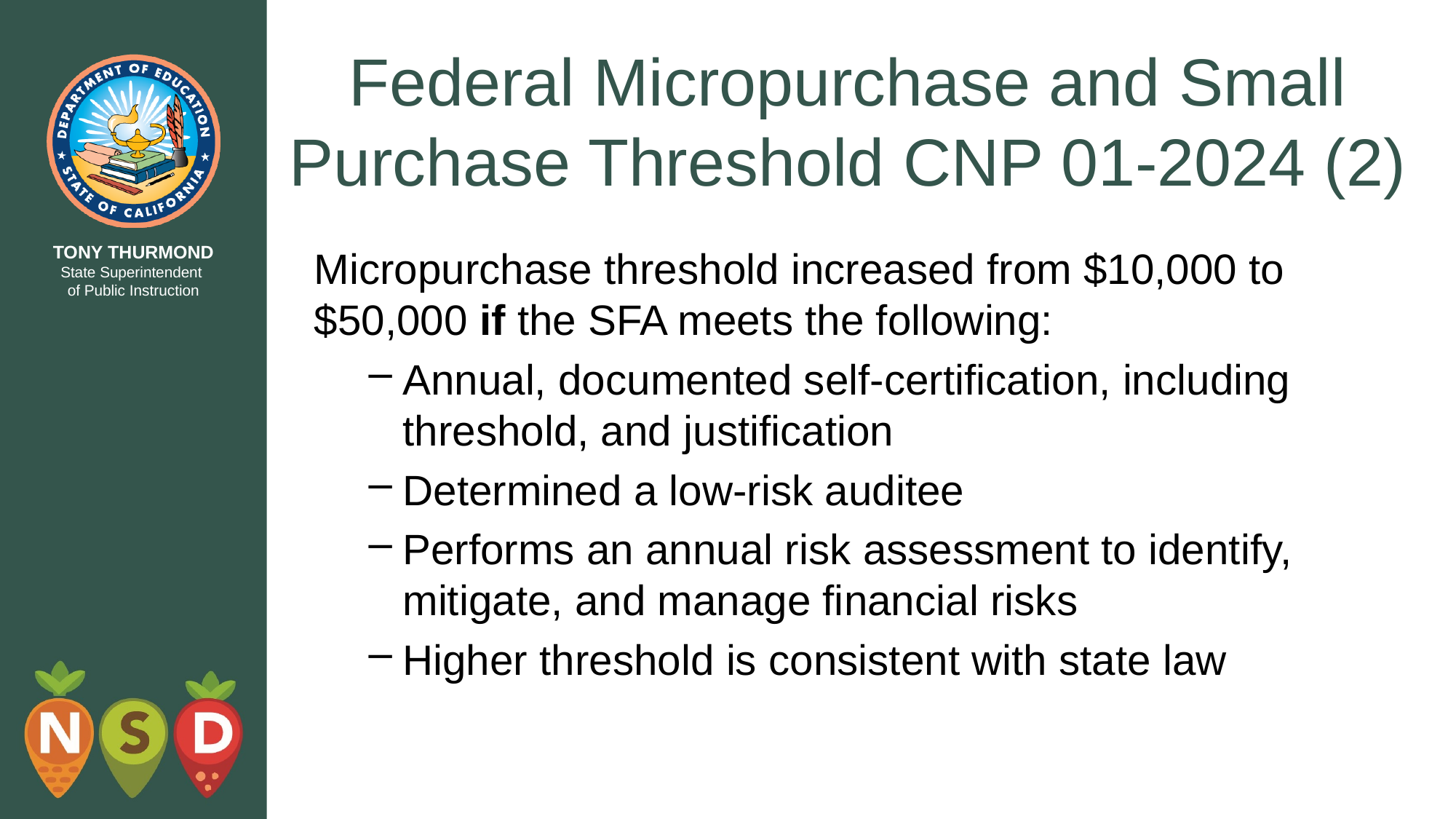

# Federal Micropurchase and Small Purchase Threshold CNP 01-2024 (2)
Micropurchase threshold increased from $10,000 to $50,000 if the SFA meets the following:
Annual, documented self-certification, including threshold, and justification
Determined a low-risk auditee
Performs an annual risk assessment to identify, mitigate, and manage financial risks
Higher threshold is consistent with state law